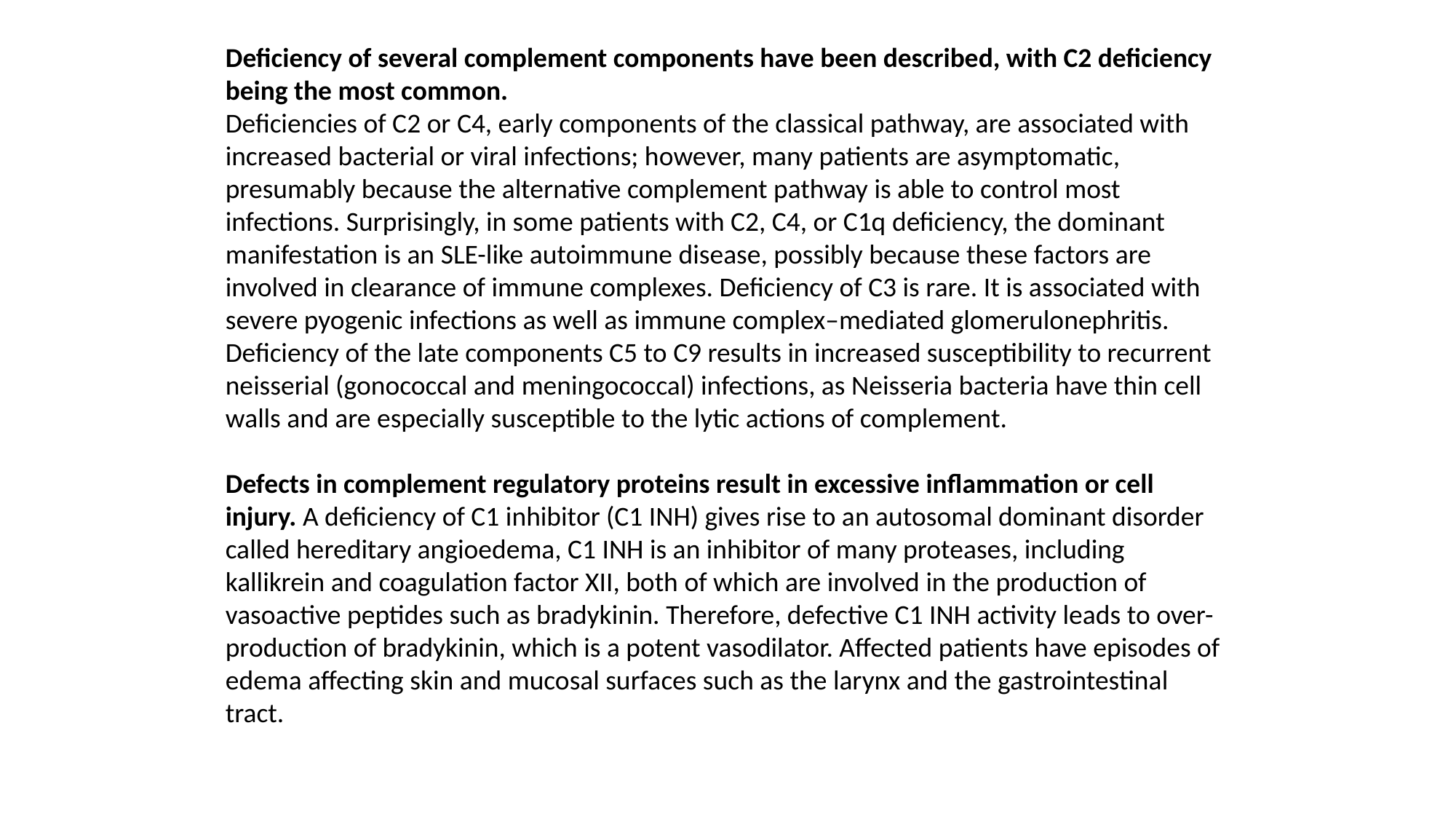

Deficiency of several complement components have been described, with C2 deficiency being the most common.
Deficiencies of C2 or C4, early components of the classical pathway, are associated with increased bacterial or viral infections; however, many patients are asymptomatic, presumably because the alternative complement pathway is able to control most infections. Surprisingly, in some patients with C2, C4, or C1q deficiency, the dominant manifestation is an SLE-like autoimmune disease, possibly because these factors are involved in clearance of immune complexes. Deficiency of C3 is rare. It is associated with severe pyogenic infections as well as immune complex–mediated glomerulonephritis. Deficiency of the late components C5 to C9 results in increased susceptibility to recurrent neisserial (gonococcal and meningococcal) infections, as Neisseria bacteria have thin cell walls and are especially susceptible to the lytic actions of complement.

Defects in complement regulatory proteins result in excessive inflammation or cell injury. A deficiency of C1 inhibitor (C1 INH) gives rise to an autosomal dominant disorder called hereditary angioedema, C1 INH is an inhibitor of many proteases, including kallikrein and coagulation factor XII, both of which are involved in the production of vasoactive peptides such as bradykinin. Therefore, defective C1 INH activity leads to over-production of bradykinin, which is a potent vasodilator. Affected patients have episodes of edema affecting skin and mucosal surfaces such as the larynx and the gastrointestinal tract.